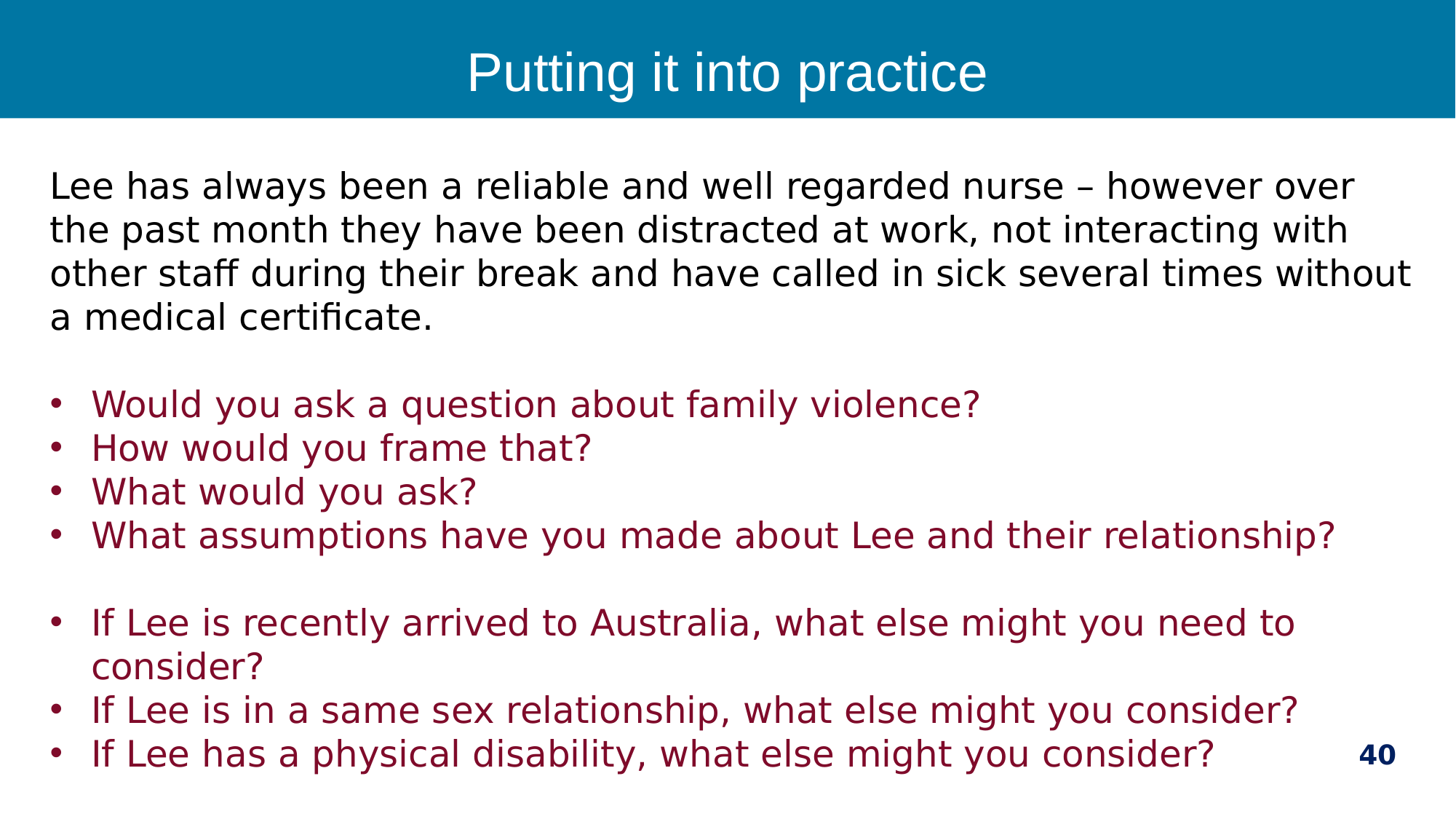

# Putting it into practice

Lee has always been a reliable and well regarded nurse – however over the past month they have been distracted at work, not interacting with other staff during their break and have called in sick several times without a medical certificate.

Would you ask a question about family violence?
How would you frame that?
What would you ask?
What assumptions have you made about Lee and their relationship?

If Lee is recently arrived to Australia, what else might you need to consider?
If Lee is in a same sex relationship, what else might you consider?
If Lee has a physical disability, what else might you consider?

40